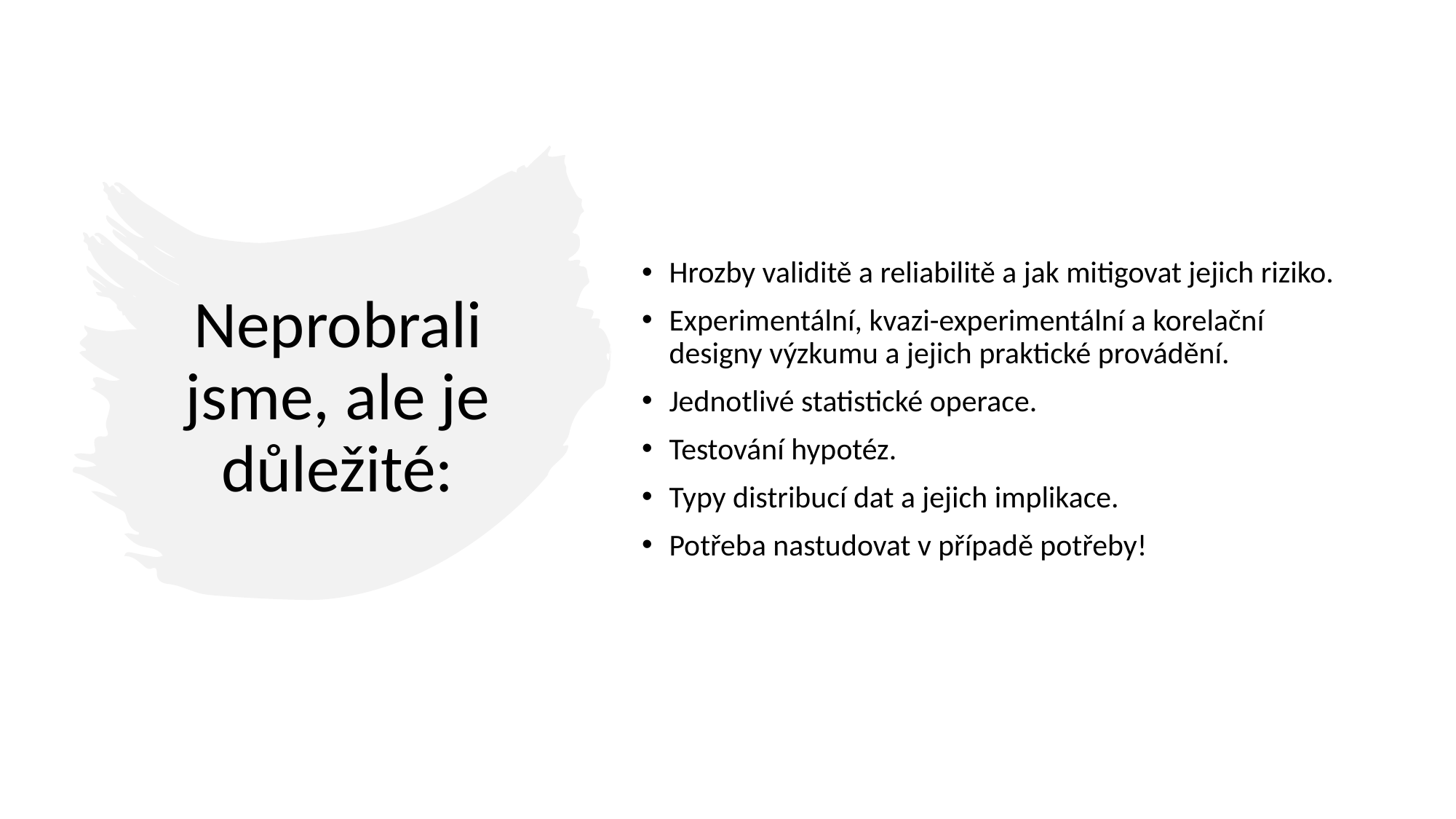

Hrozby validitě a reliabilitě a jak mitigovat jejich riziko.
Experimentální, kvazi-experimentální a korelační designy výzkumu a jejich praktické provádění.
Jednotlivé statistické operace.
Testování hypotéz.
Typy distribucí dat a jejich implikace.
Potřeba nastudovat v případě potřeby!

# Neprobrali jsme, ale je důležité: